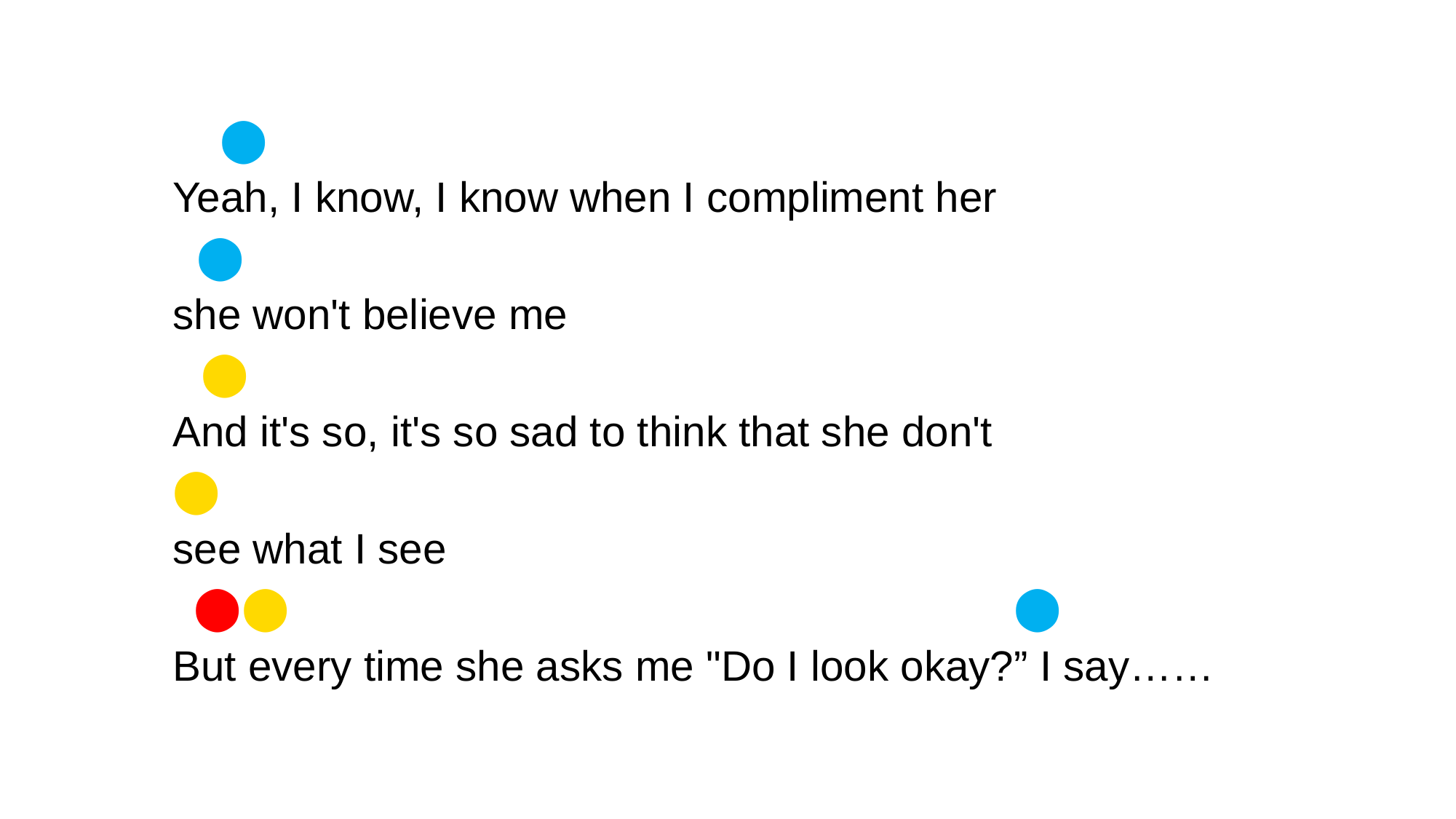

⬤
Yeah, I know, I know when I compliment her
  ⬤
she won't believe me
       ⬤
And it's so, it's so sad to think that she don't
⬤
see what I see
  ⬤⬤							  ⬤
But every time she asks me "Do I look okay?” I say……